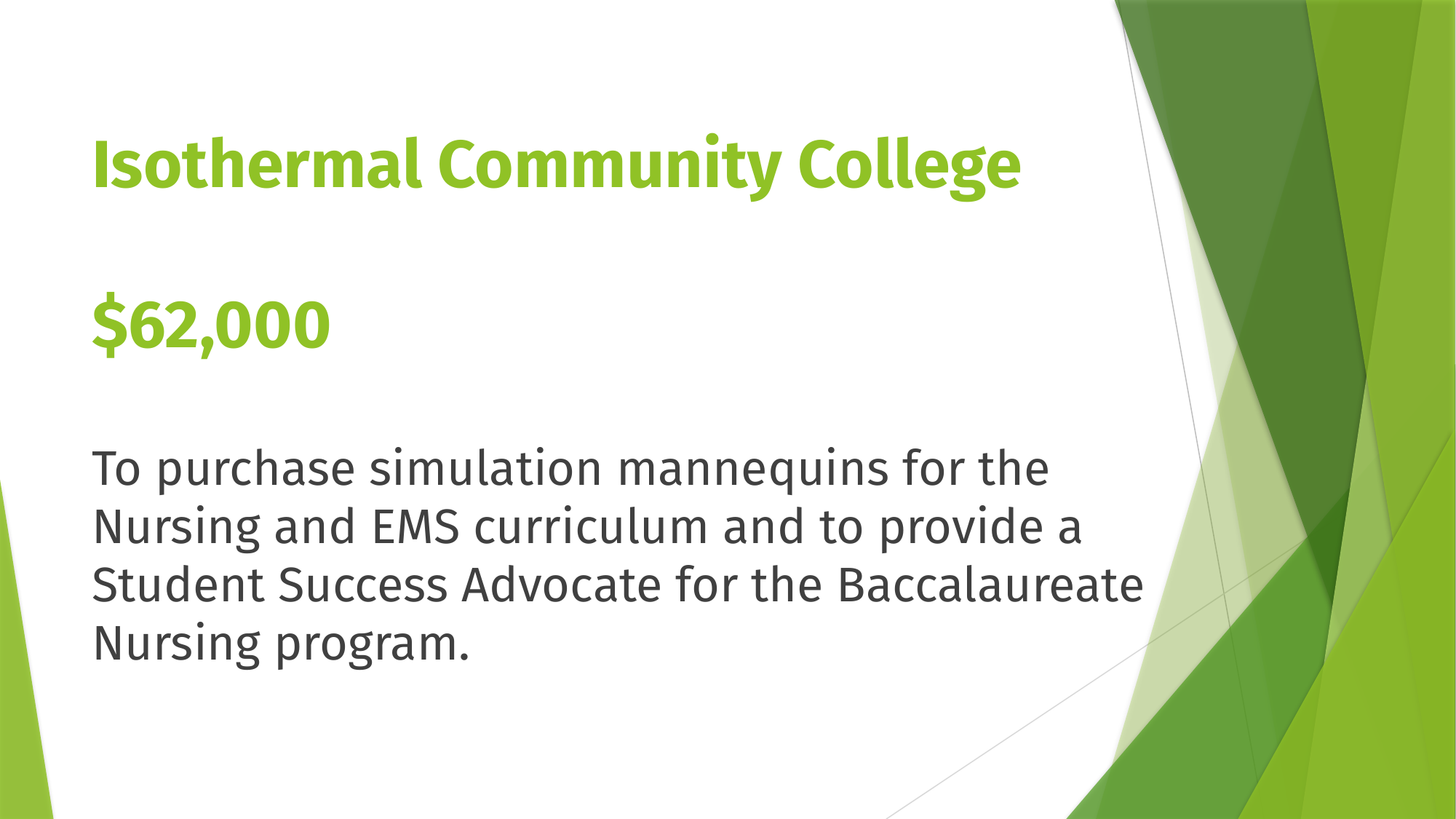

# Isothermal Community College $62,000
To purchase simulation mannequins for the Nursing and EMS curriculum and to provide a Student Success Advocate for the Baccalaureate Nursing program.